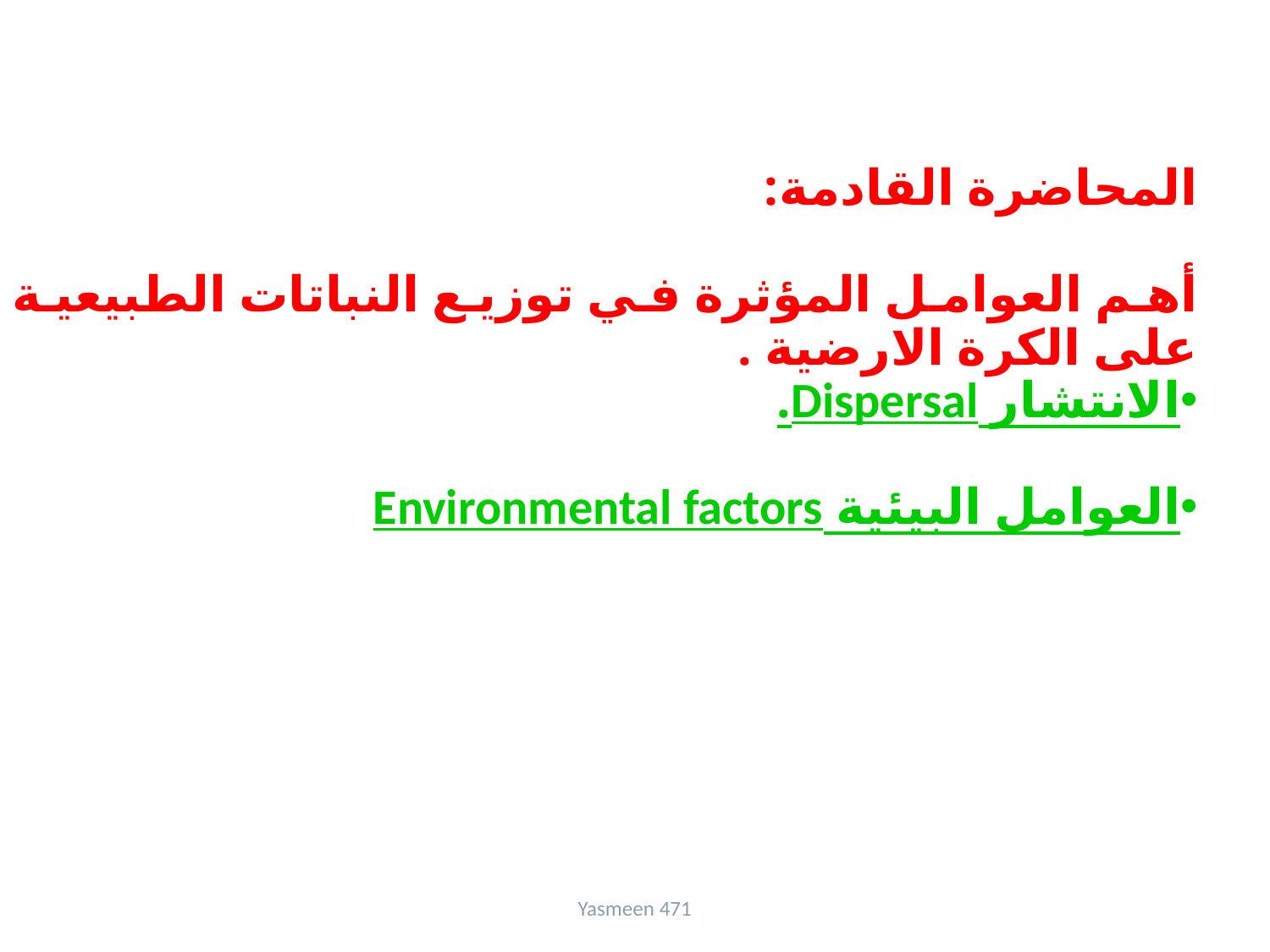

المحاضرة القادمة:

أهم العوامل المؤثرة في توزيع النباتات الطبيعية على الكرة الارضية .
الانتشار Dispersal.

العوامل البيئية Environmental factors
Yasmeen 471